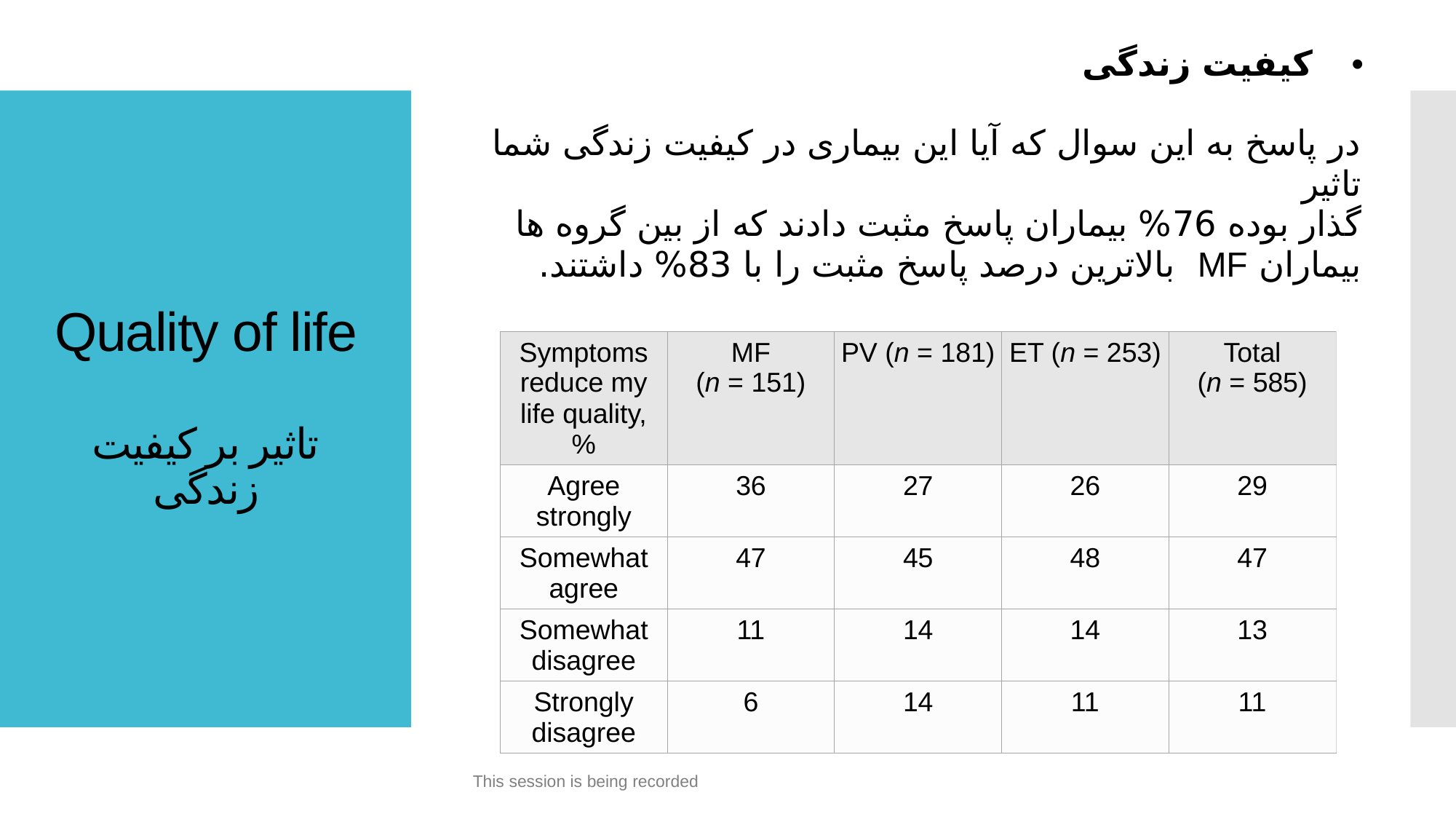

کیفیت زندگی

در پاسخ به این سوال که آیا این بیماری در کیفیت زندگی شما تاثیر
گذار بوده 76% بیماران پاسخ مثبت دادند که از بین گروه ها بیماران MF  بالاترین درصد پاسخ مثبت را با 83% داشتند.
# Quality of life تاثیر بر کیفیت زندگی
| Symptoms reduce my life quality, % | MF (n = 151) | PV (n = 181) | ET (n = 253) | Total (n = 585) |
| --- | --- | --- | --- | --- |
| Agree strongly | 36 | 27 | 26 | 29 |
| Somewhat agree | 47 | 45 | 48 | 47 |
| Somewhat disagree | 11 | 14 | 14 | 13 |
| Strongly disagree | 6 | 14 | 11 | 11 |
This session is being recorded